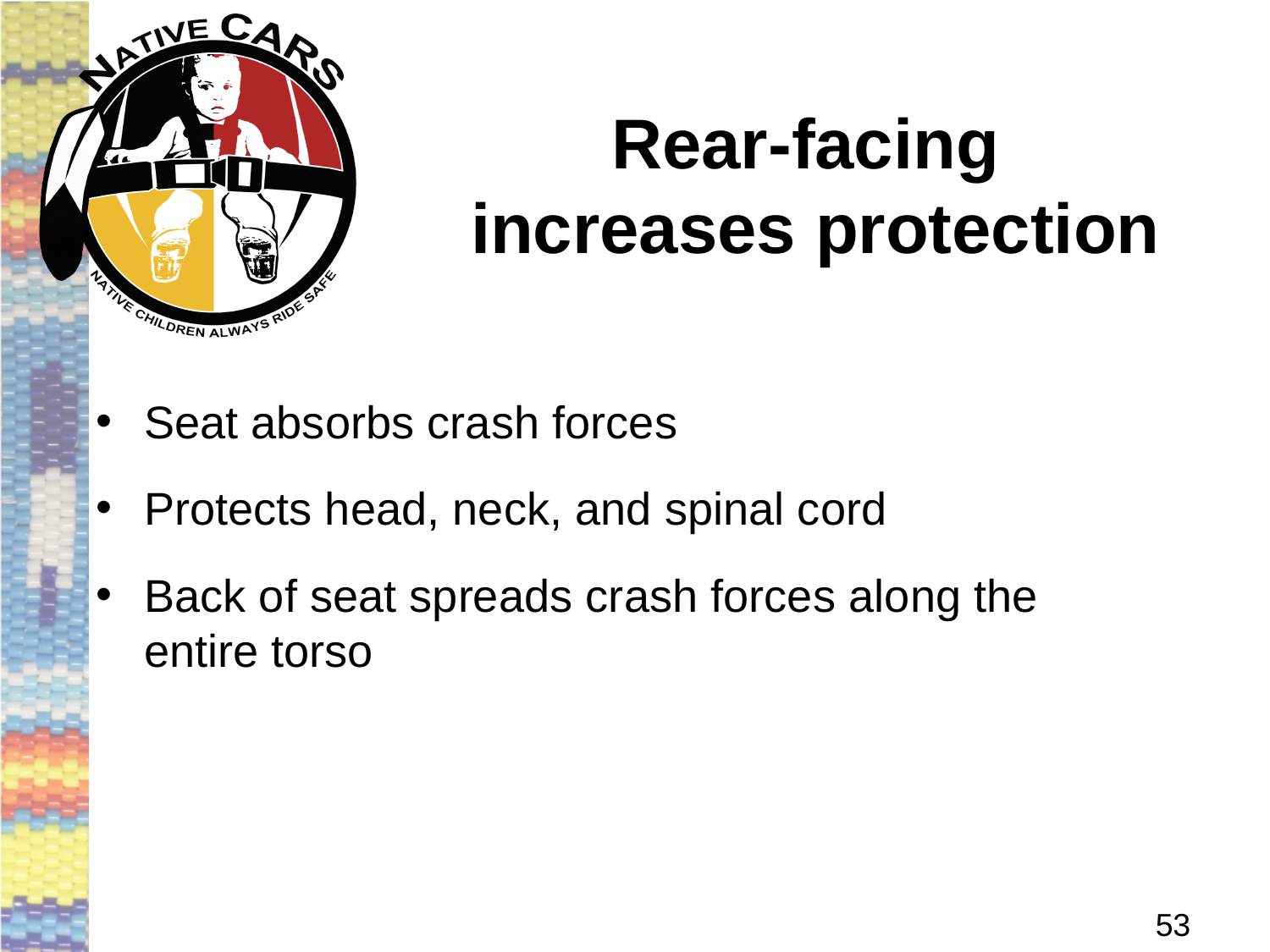

# Rear-facing increases protection
Seat absorbs crash forces
Protects head, neck, and spinal cord
Back of seat spreads crash forces along the entire torso

53